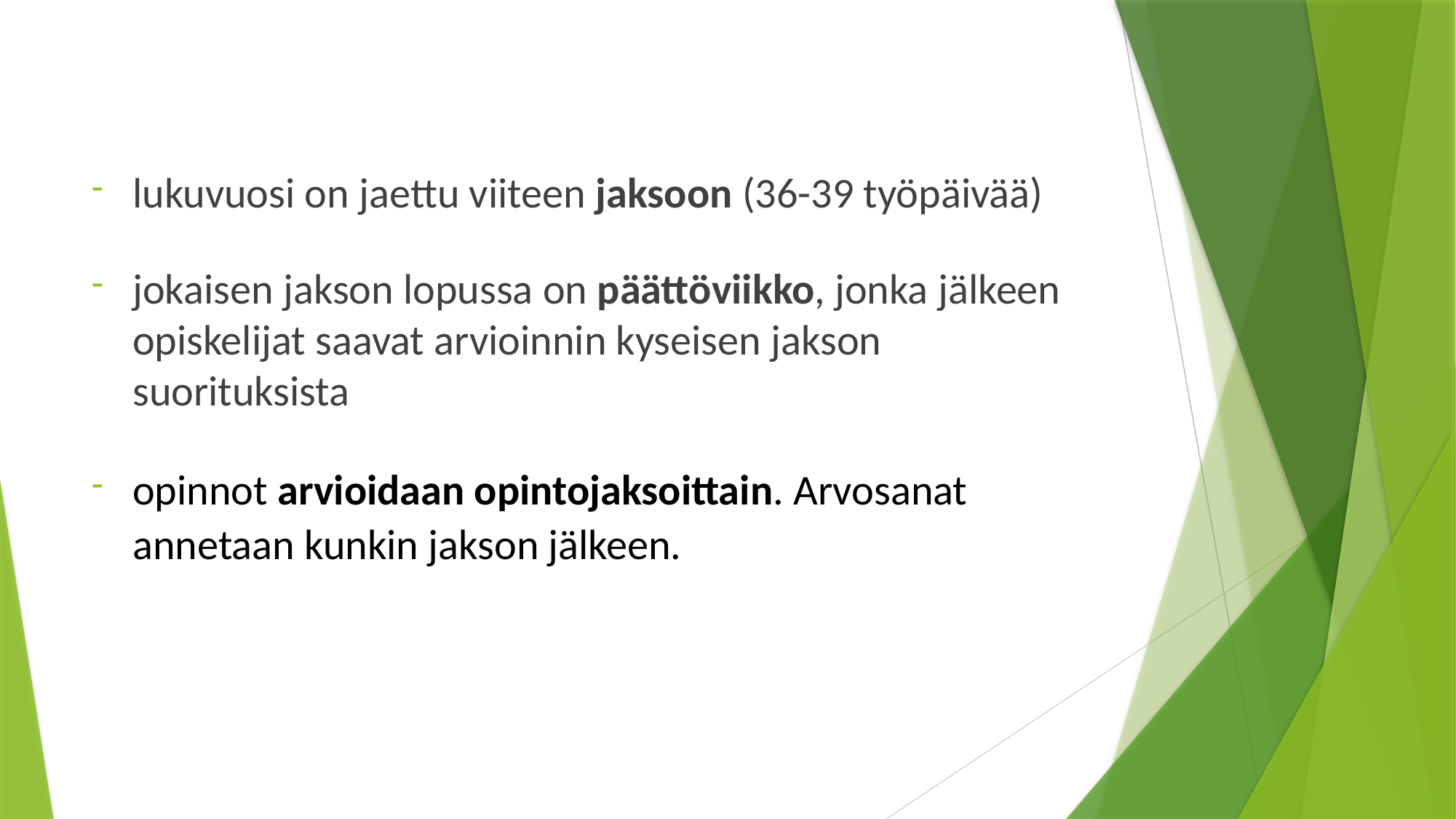

#
lukuvuosi on jaettu viiteen jaksoon (36-39 työpäivää)

jokaisen jakson lopussa on päättöviikko, jonka jälkeen opiskelijat saavat arvioinnin kyseisen jakson suorituksista

opinnot arvioidaan opintojaksoittain. Arvosanat annetaan kunkin jakson jälkeen.